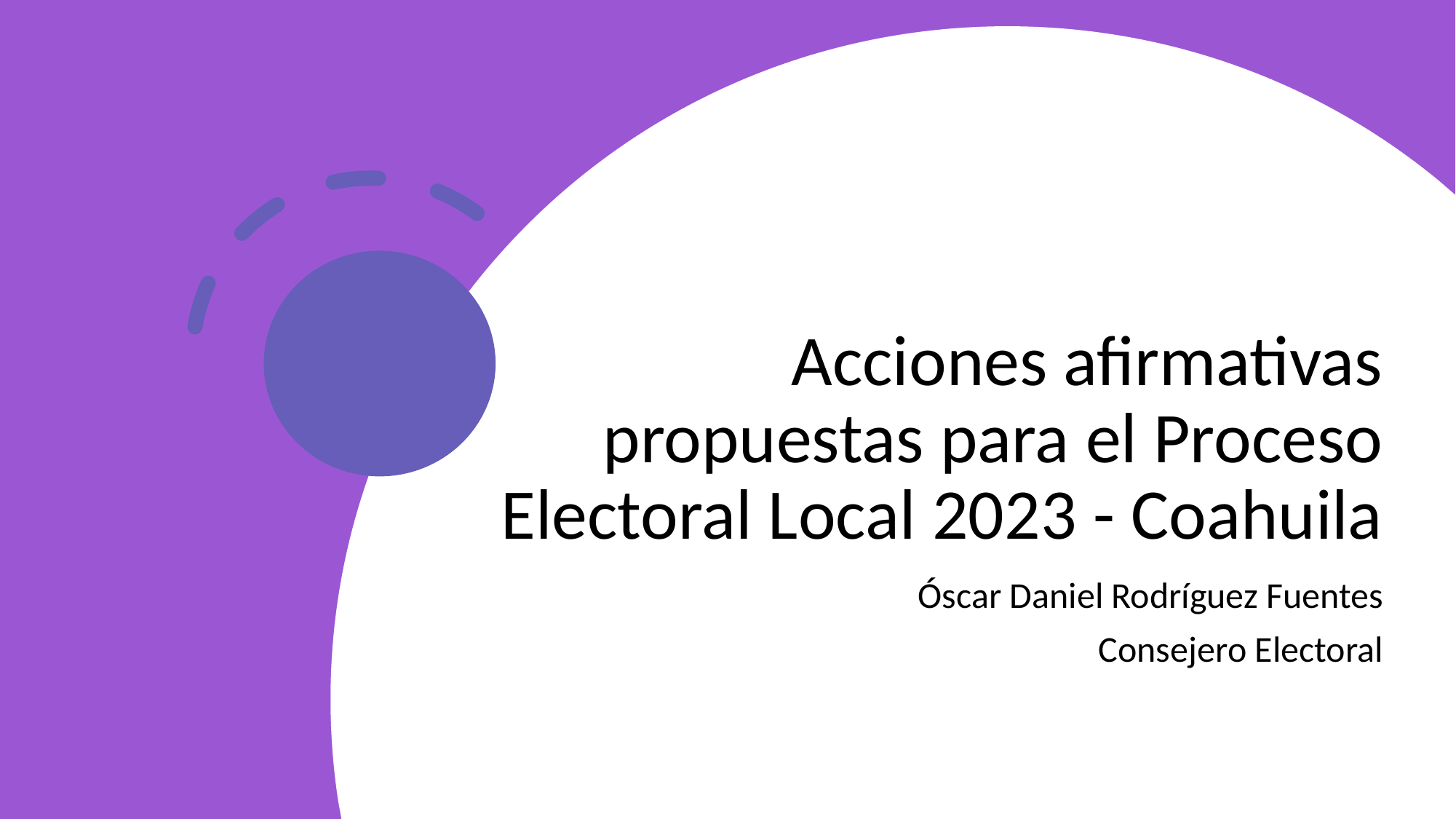

# Acciones afirmativas propuestas para el Proceso Electoral Local 2023 - Coahuila

Óscar Daniel Rodríguez Fuentes
Consejero Electoral